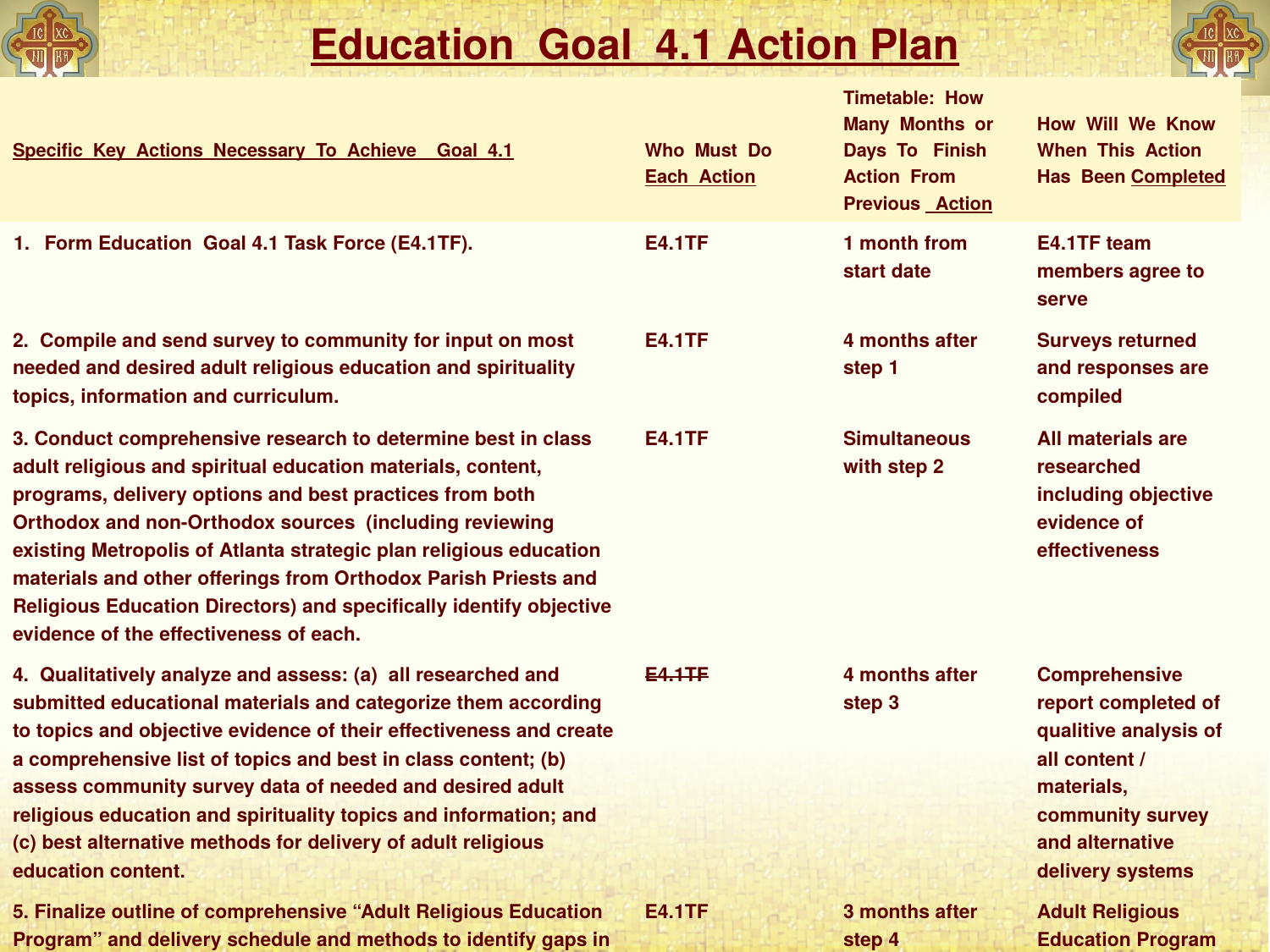

# Education  Goal  4.1 Action Plan
| Specific Key Actions Necessary To Achieve Goal 4.1 | Who Must Do Each Action | Timetable: How Many Months or Days To Finish Action From Previous Action | How Will We Know When This Action Has Been Completed |
| --- | --- | --- | --- |
| Form Education Goal 4.1 Task Force (E4.1TF). | E4.1TF | 1 month from start date | E4.1TF team members agree to serve |
| 2. Compile and send survey to community for input on most needed and desired adult religious education and spirituality topics, information and curriculum. | E4.1TF | 4 months after step 1 | Surveys returned and responses are compiled |
| 3. Conduct comprehensive research to determine best in class adult religious and spiritual education materials, content, programs, delivery options and best practices from both Orthodox and non-Orthodox sources (including reviewing existing Metropolis of Atlanta strategic plan religious education materials and other offerings from Orthodox Parish Priests and Religious Education Directors) and specifically identify objective evidence of the effectiveness of each. | E4.1TF | Simultaneous with step 2 | All materials are researched including objective evidence of effectiveness |
| 4. Qualitatively analyze and assess: (a) all researched and submitted educational materials and categorize them according to topics and objective evidence of their effectiveness and create a comprehensive list of topics and best in class content; (b) assess community survey data of needed and desired adult religious education and spirituality topics and information; and (c) best alternative methods for delivery of adult religious education content. | E4.1TF | 4 months after step 3 | Comprehensive report completed of qualitive analysis of all content / materials, community survey and alternative delivery systems |
| 5. Finalize outline of comprehensive “Adult Religious Education Program” and delivery schedule and methods to identify gaps in the Program and the process and timeline for specifically filling such gaps, including who is responsible for achieving each step within the established timeline (“Gap Analysis Workplan”). | E4.1TF | 3 months after step 4 | Adult Religious Education Program and Gap Analysis Workplan is complete |